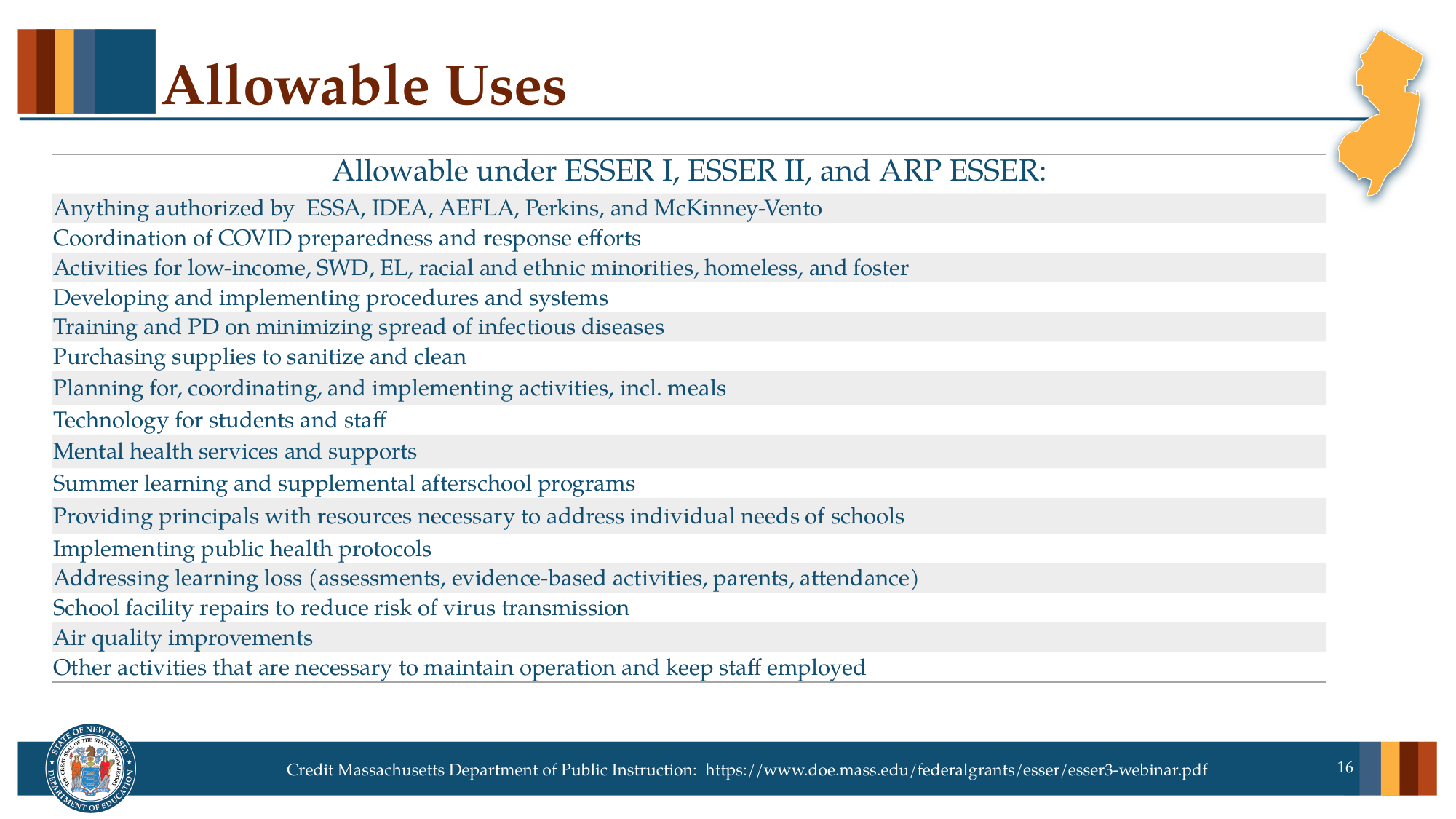

# Allowable Uses
| Allowable under ESSER I, ESSER II, and ARP ESSER: |
| --- |
| Anything authorized by ESSA, IDEA, AEFLA, Perkins, and McKinney-Vento |
| Coordination of COVID preparedness and response efforts |
| Activities for low-income, SWD, EL, racial and ethnic minorities, homeless, and foster |
| Developing and implementing procedures and systems |
| Training and PD on minimizing spread of infectious diseases |
| Purchasing supplies to sanitize and clean |
| Planning for, coordinating, and implementing activities, incl. meals |
| Technology for students and staff |
| Mental health services and supports |
| Summer learning and supplemental afterschool programs |
| Providing principals with resources necessary to address individual needs of schools |
| Implementing public health protocols |
| Addressing learning loss (assessments, evidence-based activities, parents, attendance) |
| School facility repairs to reduce risk of virus transmission |
| Air quality improvements |
| Other activities that are necessary to maintain operation and keep staff employed |
16
Credit Massachusetts Department of Public Instruction:  https://www.doe.mass.edu/federalgrants/esser/esser3-webinar.pdf